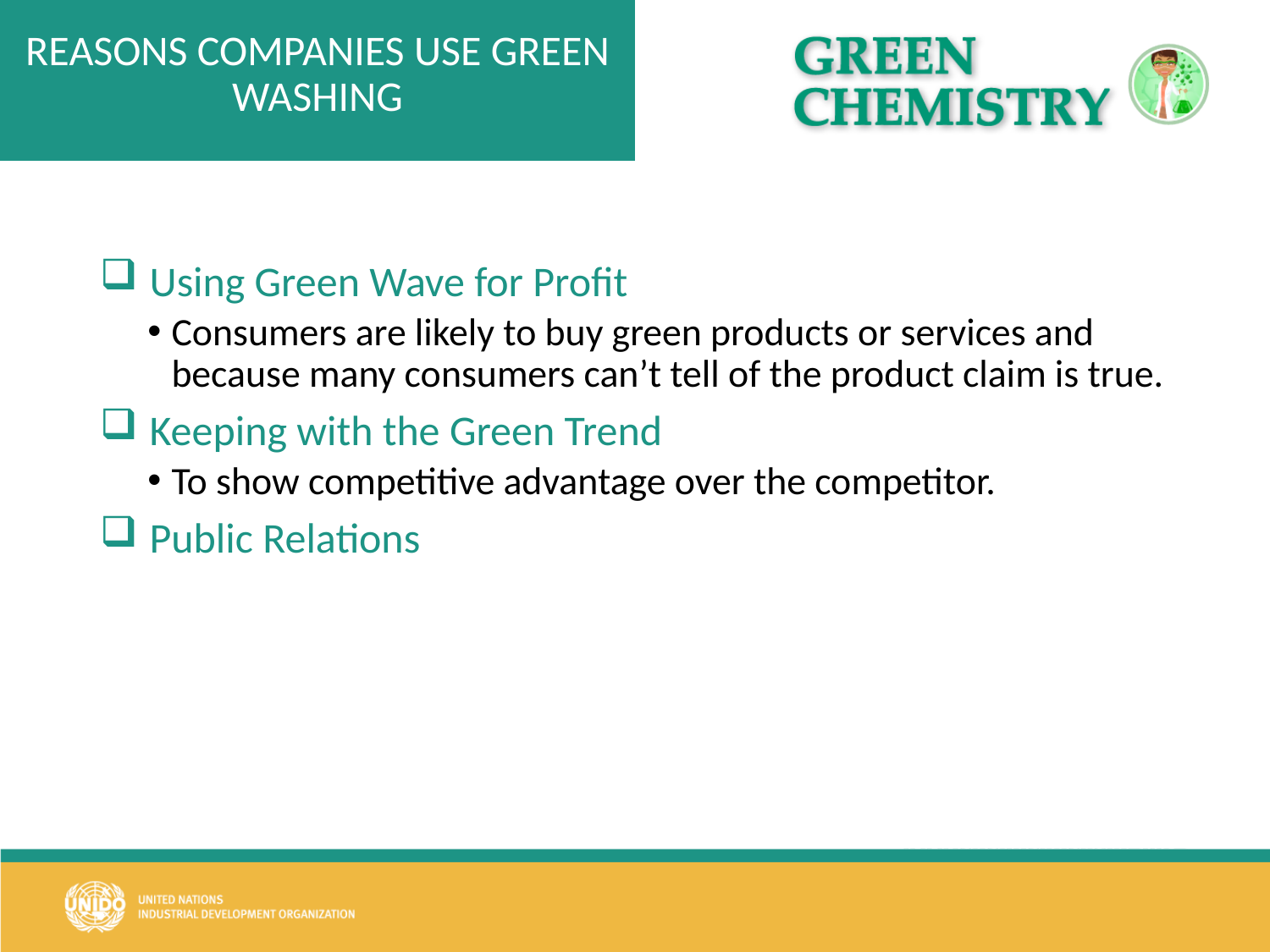

# REASONS COMPANIES USE GREEN WASHING
Using Green Wave for Profit
Consumers are likely to buy green products or services and because many consumers can’t tell of the product claim is true.
Keeping with the Green Trend
To show competitive advantage over the competitor.
Public Relations